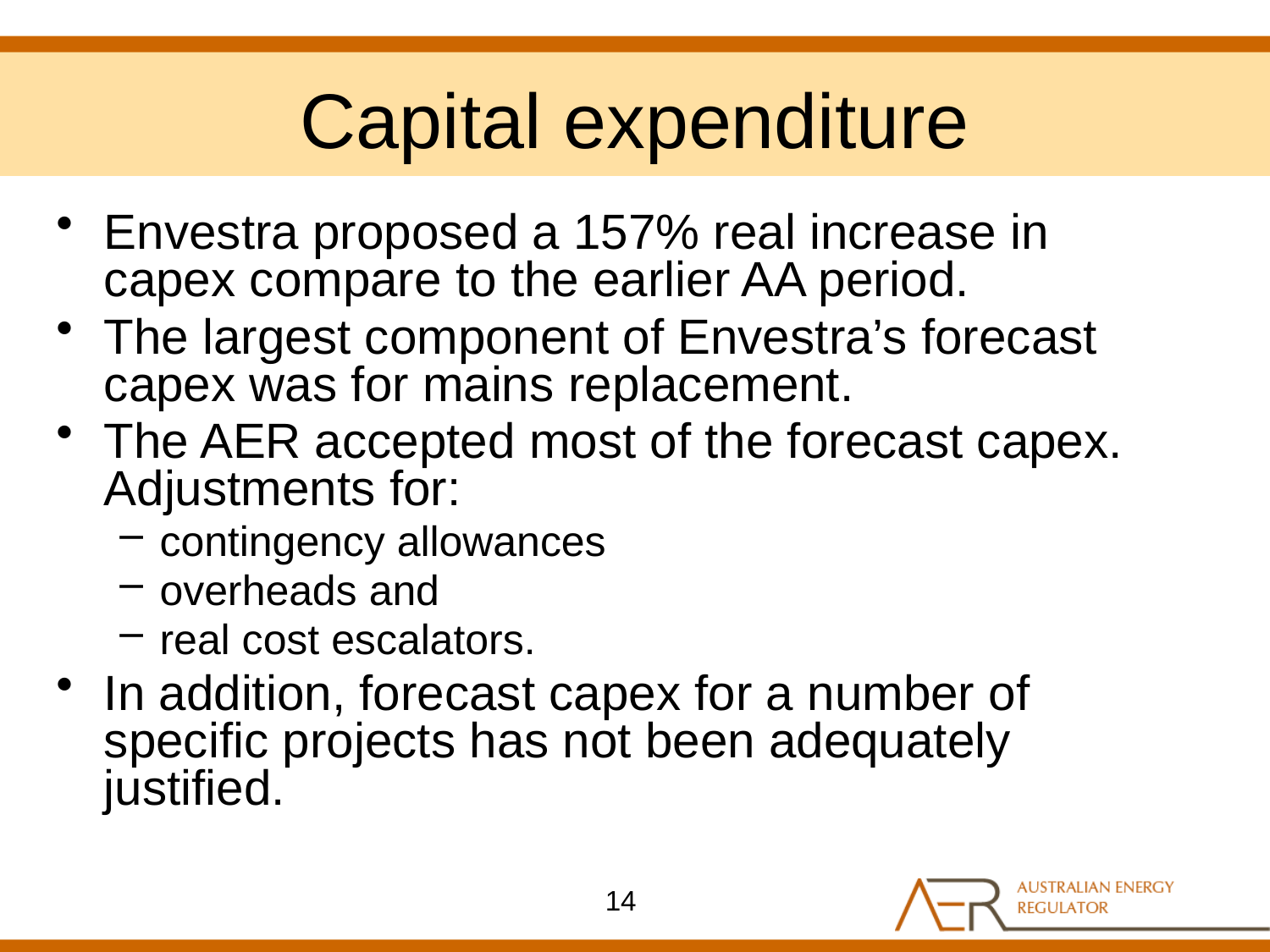

# Capital expenditure
Envestra proposed a 157% real increase in capex compare to the earlier AA period.
The largest component of Envestra’s forecast capex was for mains replacement.
The AER accepted most of the forecast capex. Adjustments for:
contingency allowances
overheads and
real cost escalators.
In addition, forecast capex for a number of specific projects has not been adequately justified.
14